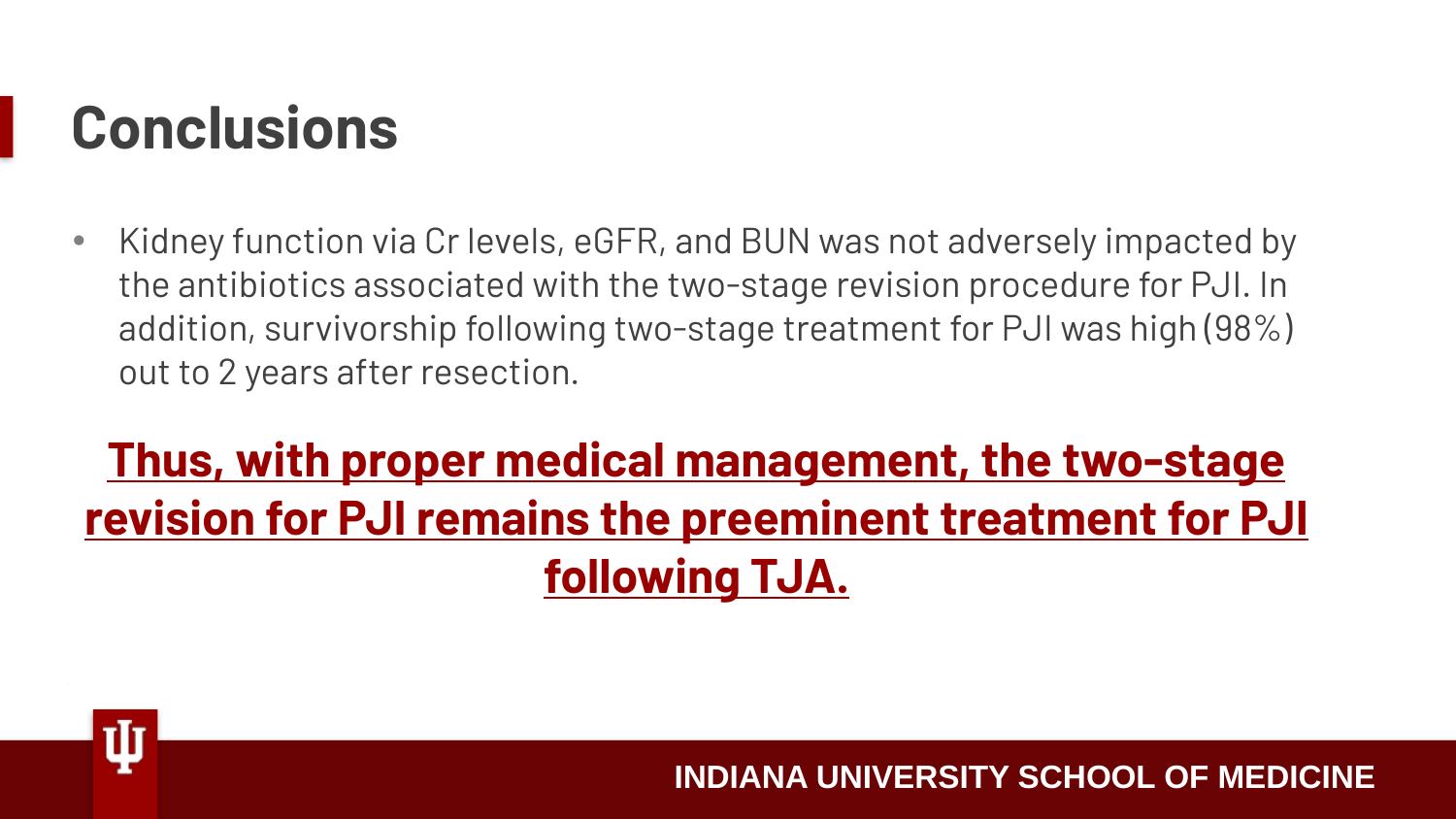

# Conclusions
Kidney function via Cr levels, eGFR, and BUN was not adversely impacted by the antibiotics associated with the two-stage revision procedure for PJI. In addition, survivorship following two-stage treatment for PJI was high (98%) out to 2 years after resection.
Thus, with proper medical management, the two-stage revision for PJI remains the preeminent treatment for PJI following TJA.